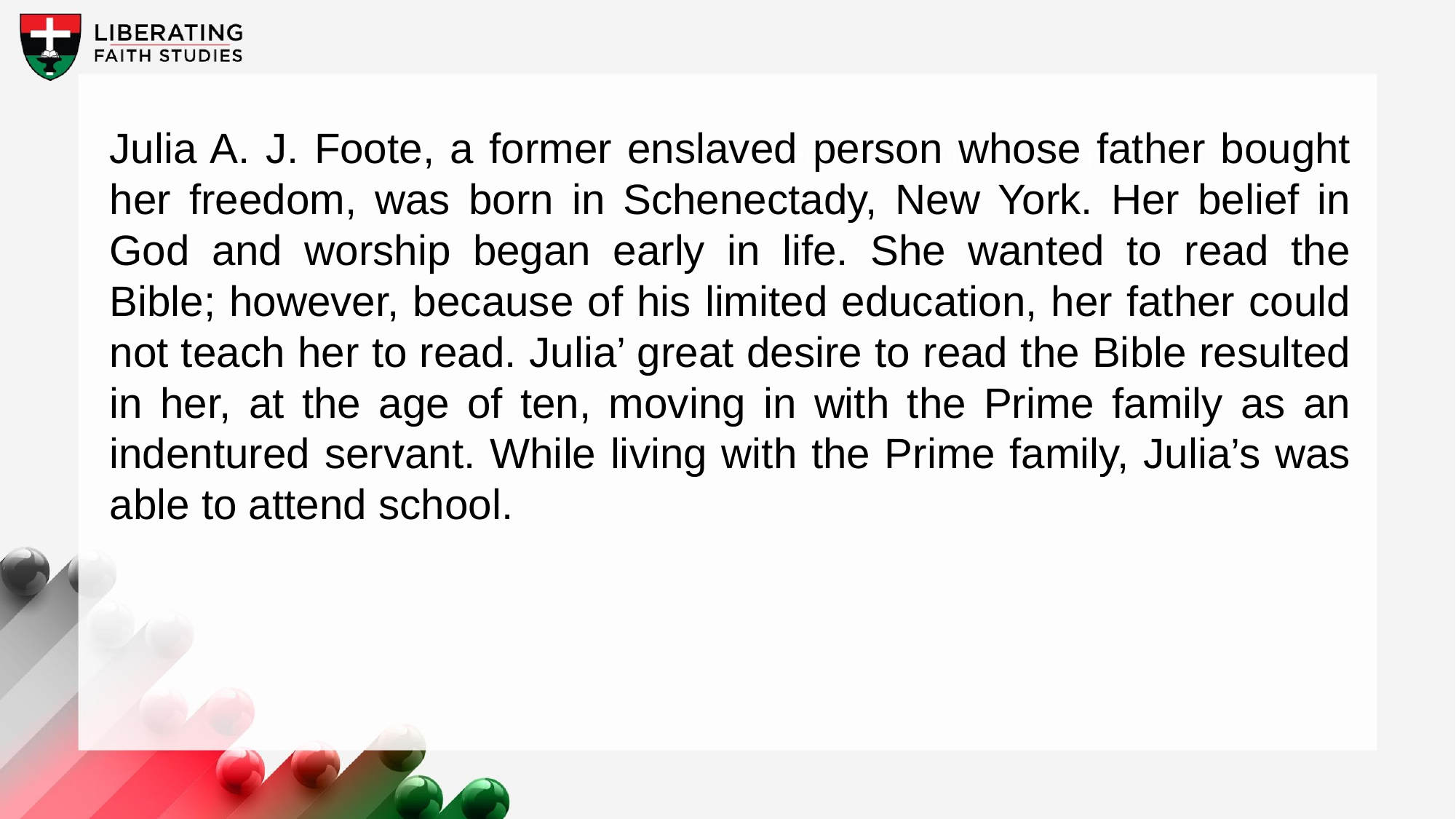

Julia A. J. Foote, a former enslaved person whose father bought her freedom, was born in Schenectady, New York. Her belief in God and worship began early in life. She wanted to read the Bible; however, because of his limited education, her father could not teach her to read. Julia’ great desire to read the Bible resulted in her, at the age of ten, moving in with the Prime family as an indentured servant. While living with the Prime family, Julia’s was able to attend school.
A wonderful serenity has taken possession